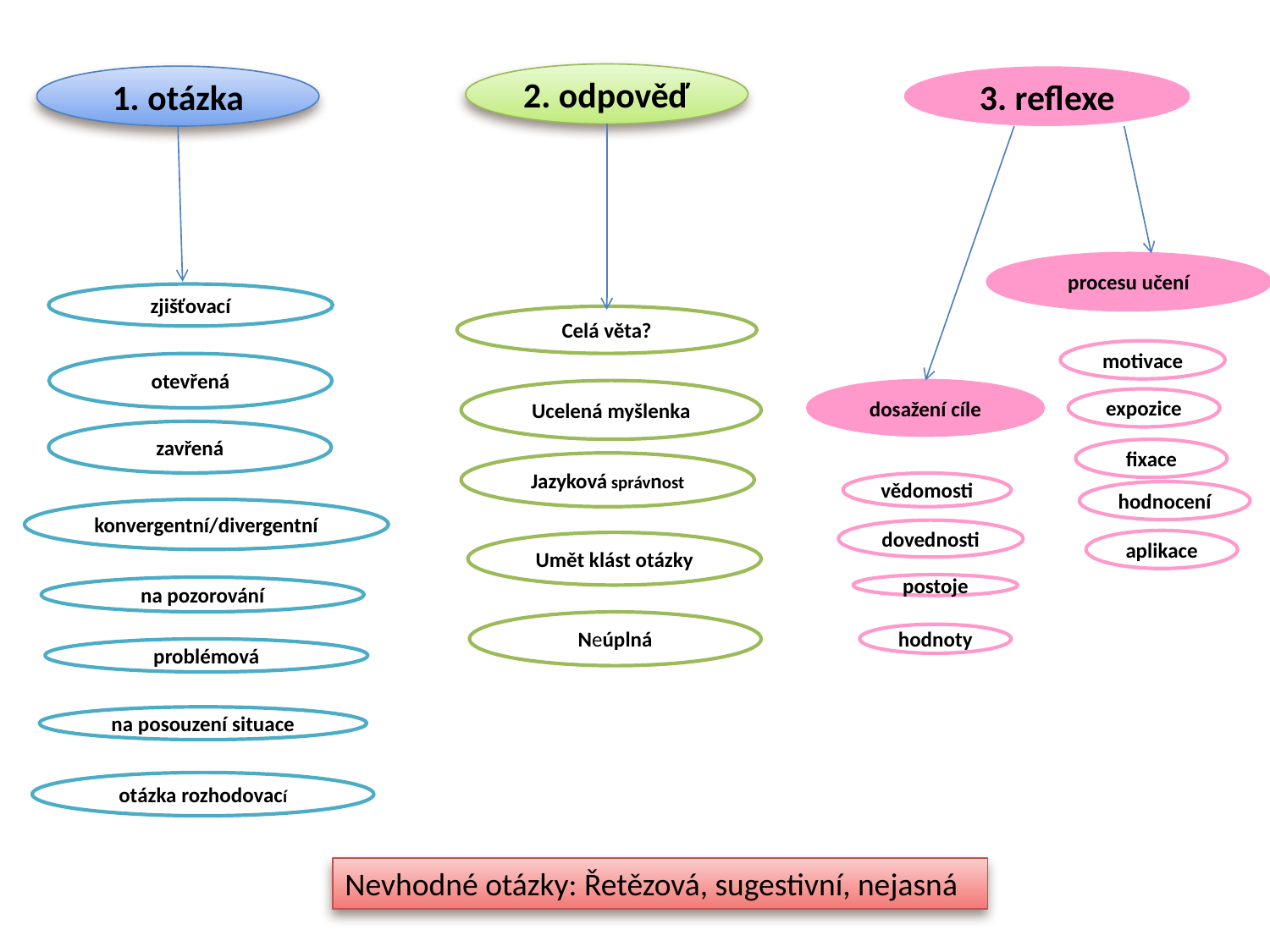

2. odpověď
1. otázka
3. reflexe
procesu učení
zjišťovací
Celá věta?
motivace
otevřená
Ucelená myšlenka
dosažení cíle
expozice
zavřená
fixace
Jazyková správnost
vědomosti
hodnocení
konvergentní/divergentní
dovednosti
aplikace
Umět klást otázky
postoje
na pozorování
Neúplná
hodnoty
problémová
na posouzení situace
otázka rozhodovací
Nevhodné otázky: Řetězová, sugestivní, nejasná